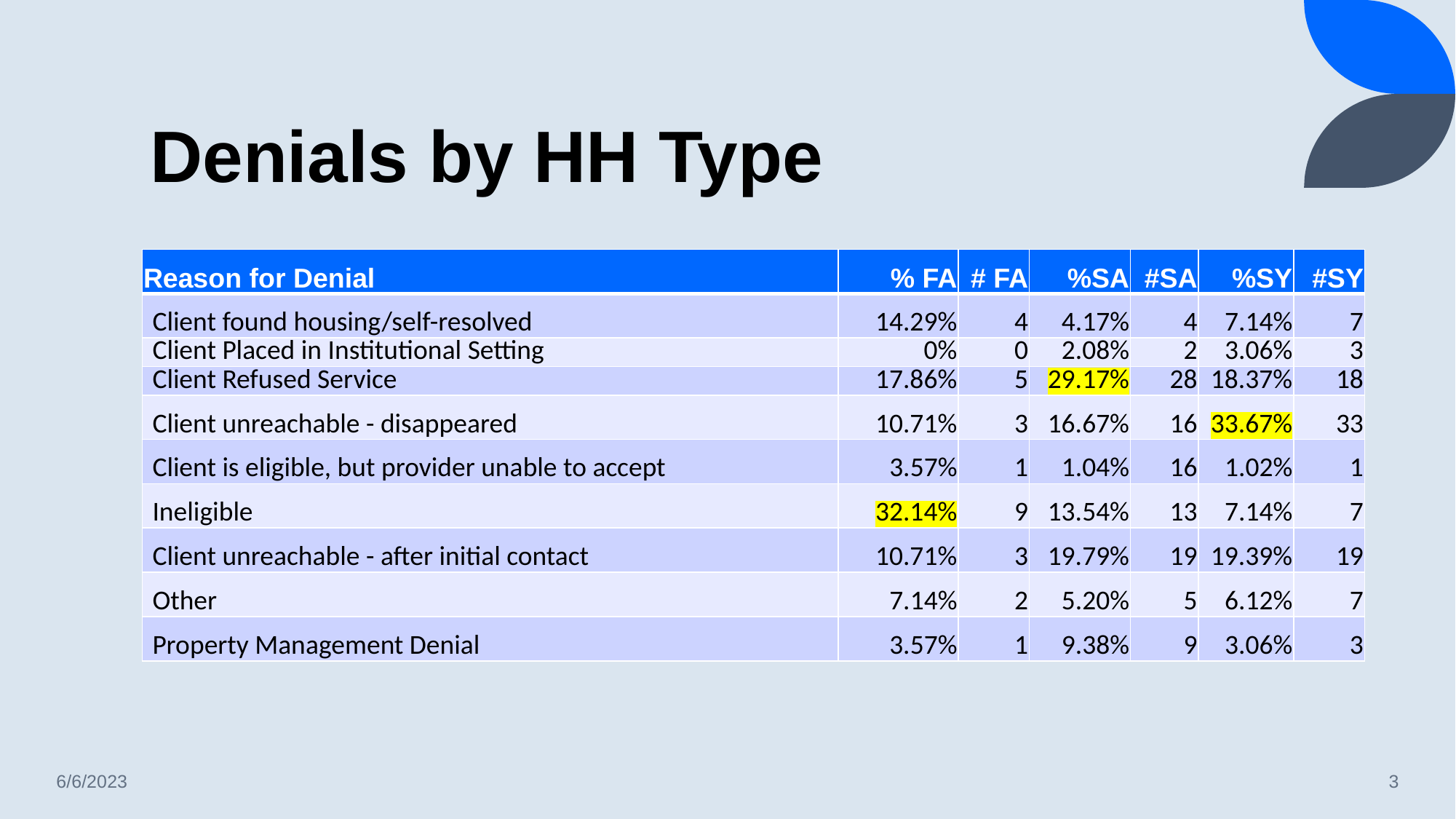

# Denials by HH Type
| Reason for Denial | % FA | # FA | %SA | #SA | %SY | #SY |
| --- | --- | --- | --- | --- | --- | --- |
| Client found housing/self-resolved | 14.29% | 4 | 4.17% | 4 | 7.14% | 7 |
| Client Placed in Institutional Setting | 0% | 0 | 2.08% | 2 | 3.06% | 3 |
| Client Refused Service | 17.86% | 5 | 29.17% | 28 | 18.37% | 18 |
| Client unreachable - disappeared | 10.71% | 3 | 16.67% | 16 | 33.67% | 33 |
| Client is eligible, but provider unable to accept | 3.57% | 1 | 1.04% | 16 | 1.02% | 1 |
| Ineligible | 32.14% | 9 | 13.54% | 13 | 7.14% | 7 |
| Client unreachable - after initial contact | 10.71% | 3 | 19.79% | 19 | 19.39% | 19 |
| Other | 7.14% | 2 | 5.20% | 5 | 6.12% | 7 |
| Property Management Denial | 3.57% | 1 | 9.38% | 9 | 3.06% | 3 |
6/6/2023
3